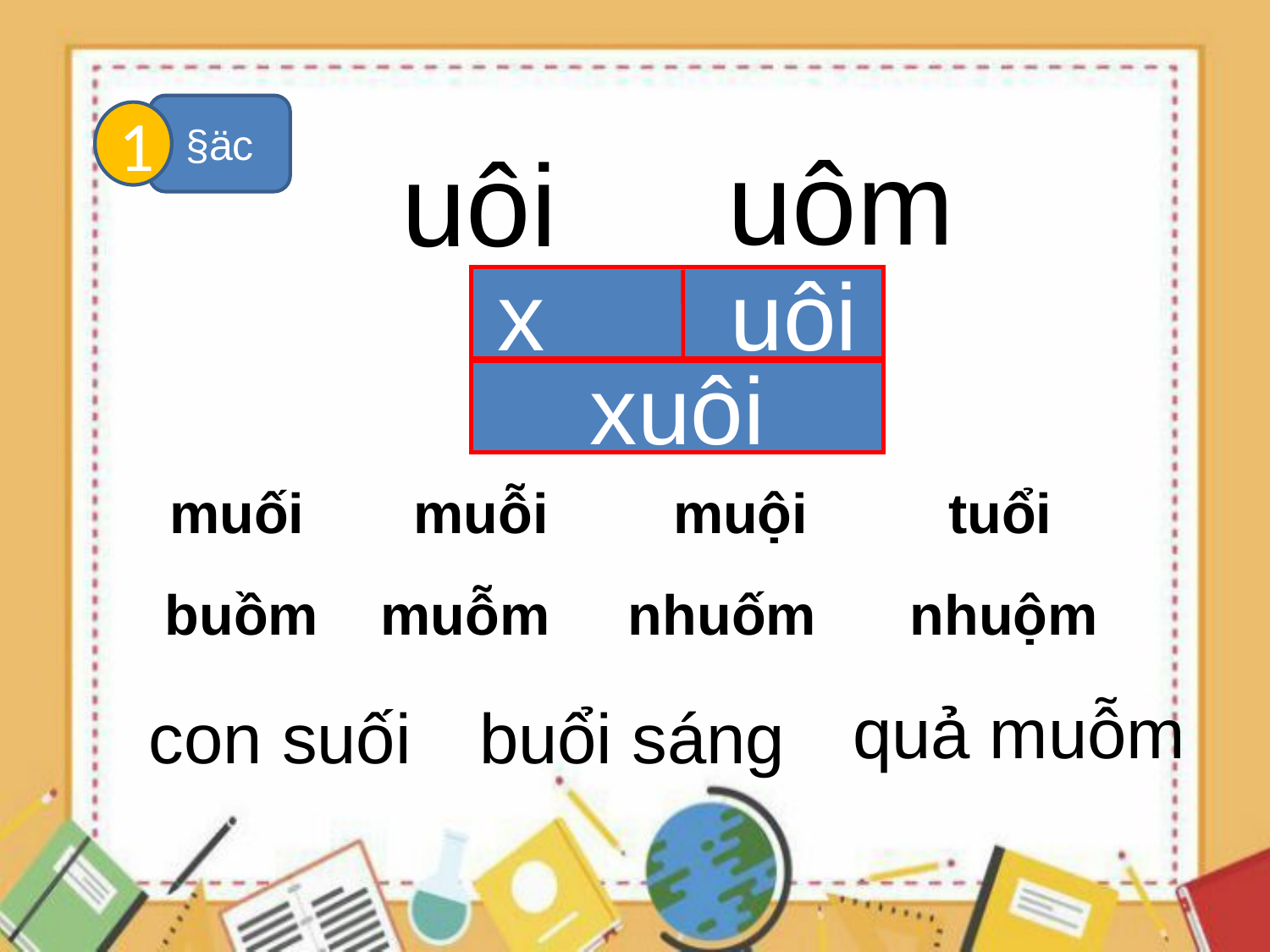

§äc
1
uôm
uôi
x	    uôi

xuôi
muối       muỗi        muội         tuổi
buồm    muỗm     nhuốm      nhuộm
quả muỗm
con suối
buổi sáng